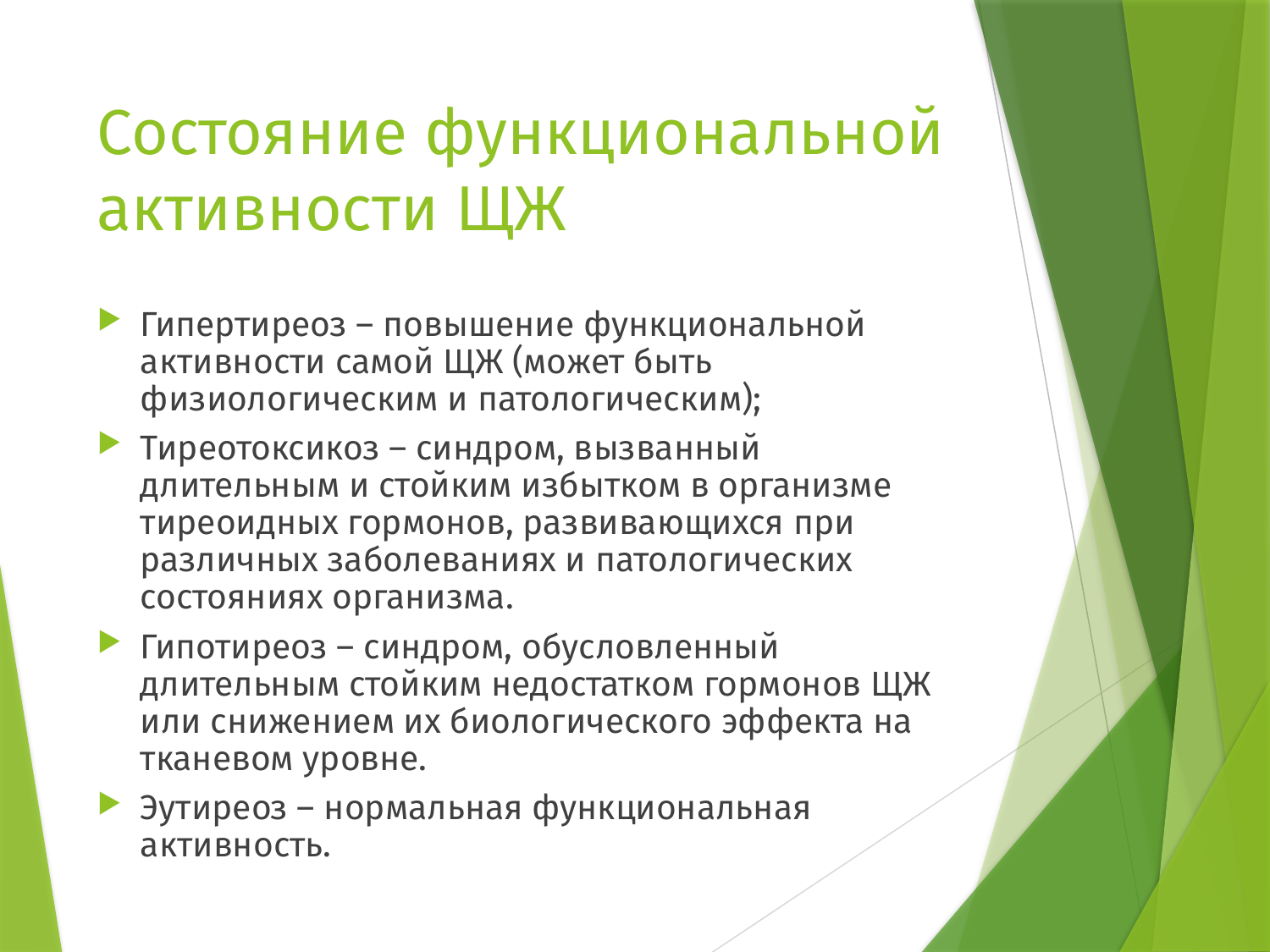

# Состояние функциональной активности ЩЖ
Гипертиреоз – повышение функциональной активности самой ЩЖ (может быть физиологическим и патологическим);
Тиреотоксикоз – синдром, вызванный длительным и стойким избытком в организме тиреоидных гормонов, развивающихся при различных заболеваниях и патологических состояниях организма.
Гипотиреоз – синдром, обусловленный длительным стойким недостатком гормонов ЩЖ или снижением их биологического эффекта на тканевом уровне.
Эутиреоз – нормальная функциональная активность.